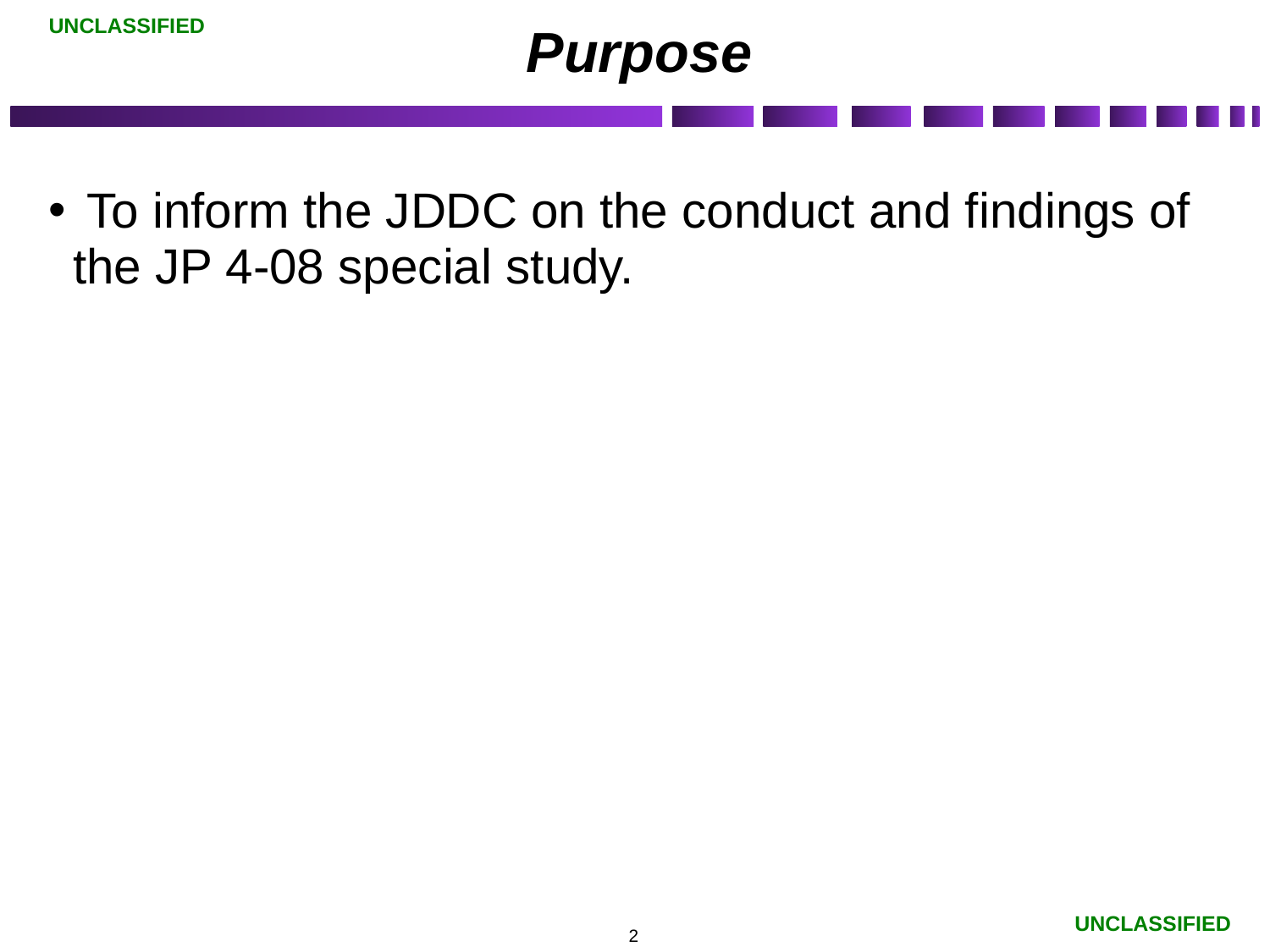

# Purpose
 To inform the JDDC on the conduct and findings of the JP 4-08 special study.

2